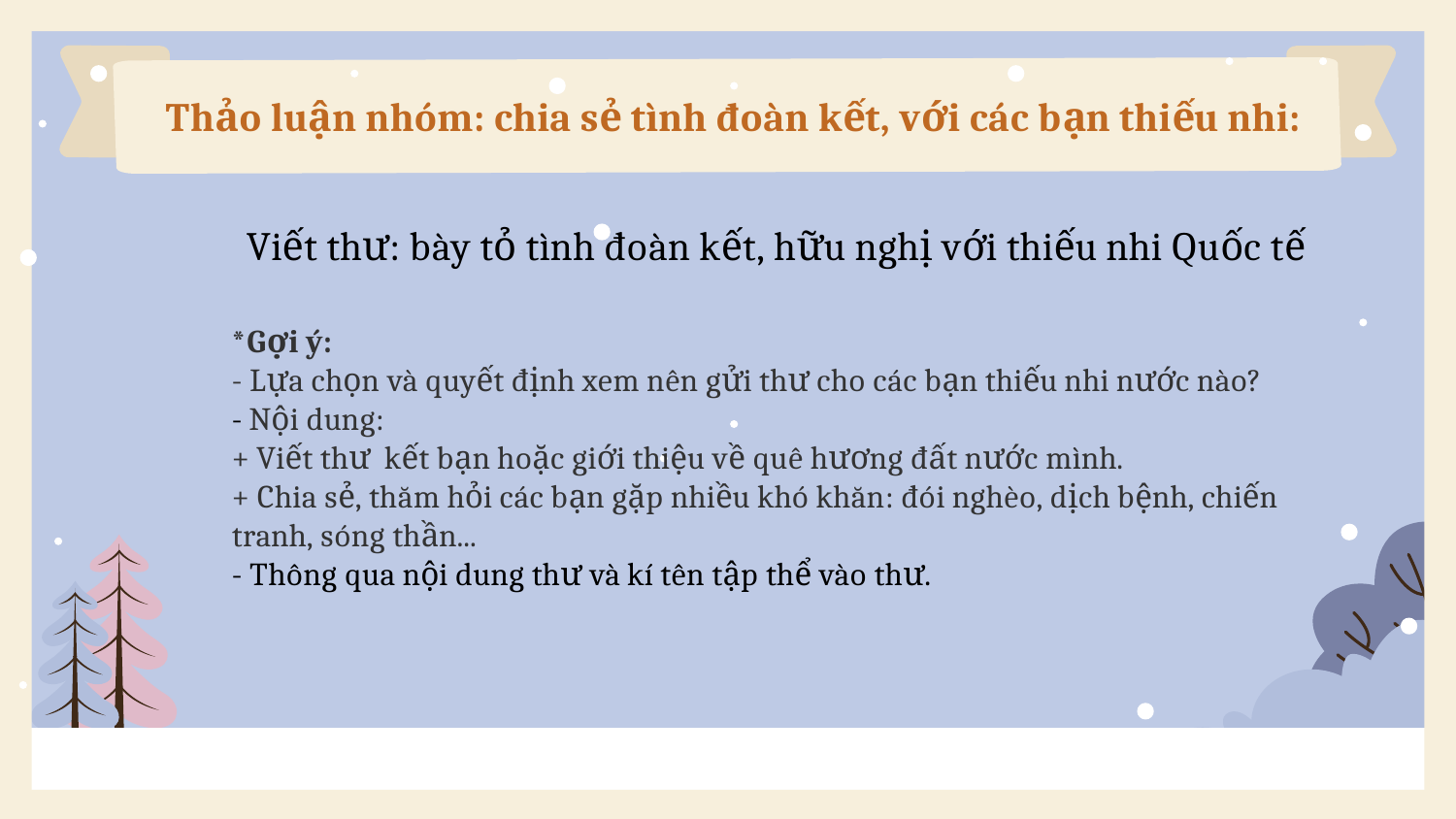

Thảo luận nhóm: chia sẻ tình đoàn kết, với các bạn thiếu nhi:
Viết thư: bày tỏ tình đoàn kết, hữu nghị với thiếu nhi Quốc tế
*Gợi ý:
- Lựa chọn và quyết định xem nên gửi thư cho các bạn thiếu nhi nước nào?
- Nội dung:
+ Viết thư  kết bạn hoặc giới thiệu về quê hương đất nước mình.
+ Chia sẻ, thăm hỏi các bạn gặp nhiều khó khăn: đói nghèo, dịch bệnh, chiến tranh, sóng thần...
- Thông qua nội dung thư và kí tên tập thể vào thư.